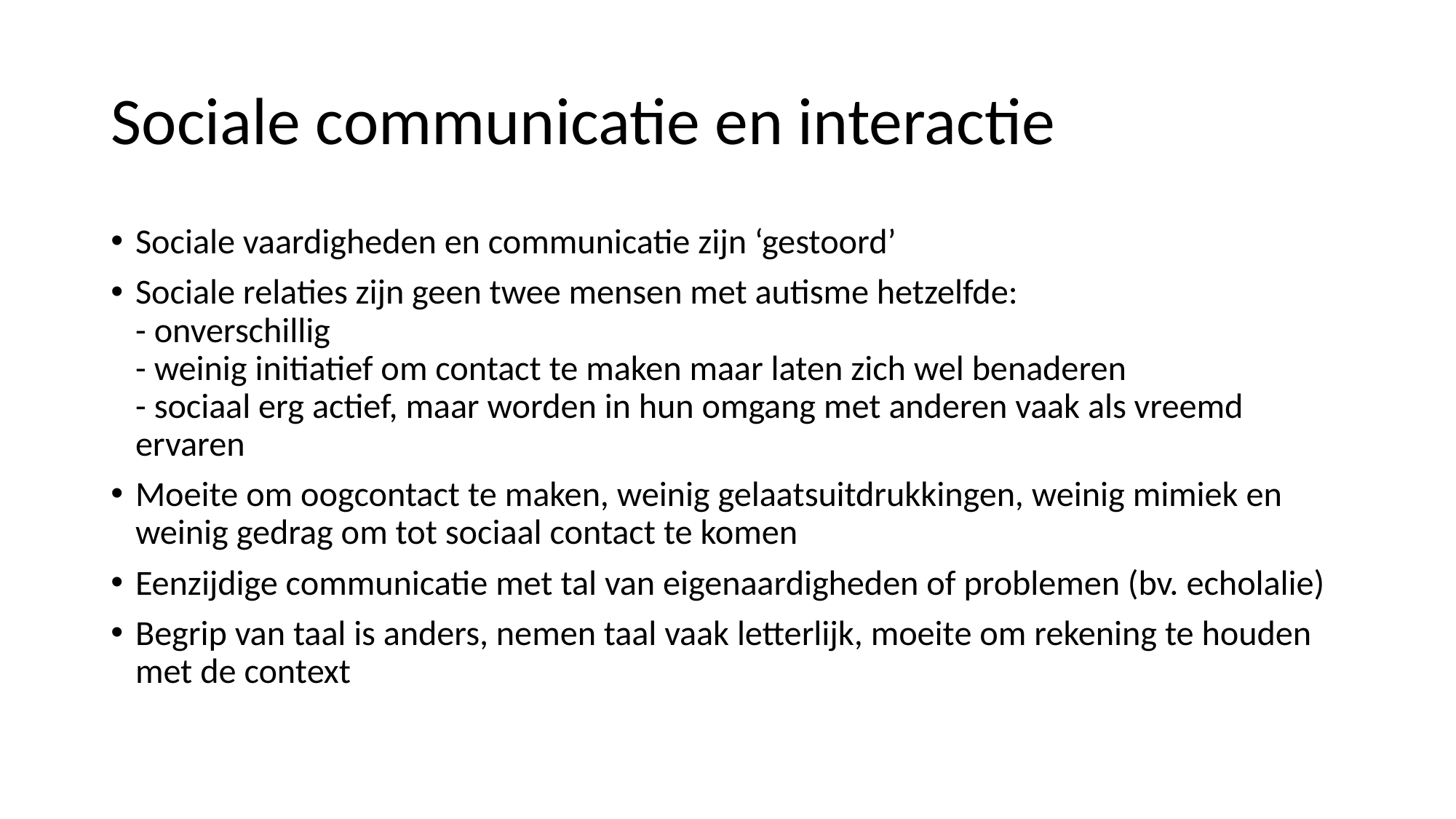

# Sociale communicatie en interactie
Sociale vaardigheden en communicatie zijn ‘gestoord’
Sociale relaties zijn geen twee mensen met autisme hetzelfde:
- onverschillig
- weinig initiatief om contact te maken maar laten zich wel benaderen
- sociaal erg actief, maar worden in hun omgang met anderen vaak als vreemd ervaren
Moeite om oogcontact te maken, weinig gelaatsuitdrukkingen, weinig mimiek en weinig gedrag om tot sociaal contact te komen
Eenzijdige communicatie met tal van eigenaardigheden of problemen (bv. echolalie)
Begrip van taal is anders, nemen taal vaak letterlijk, moeite om rekening te houden met de context